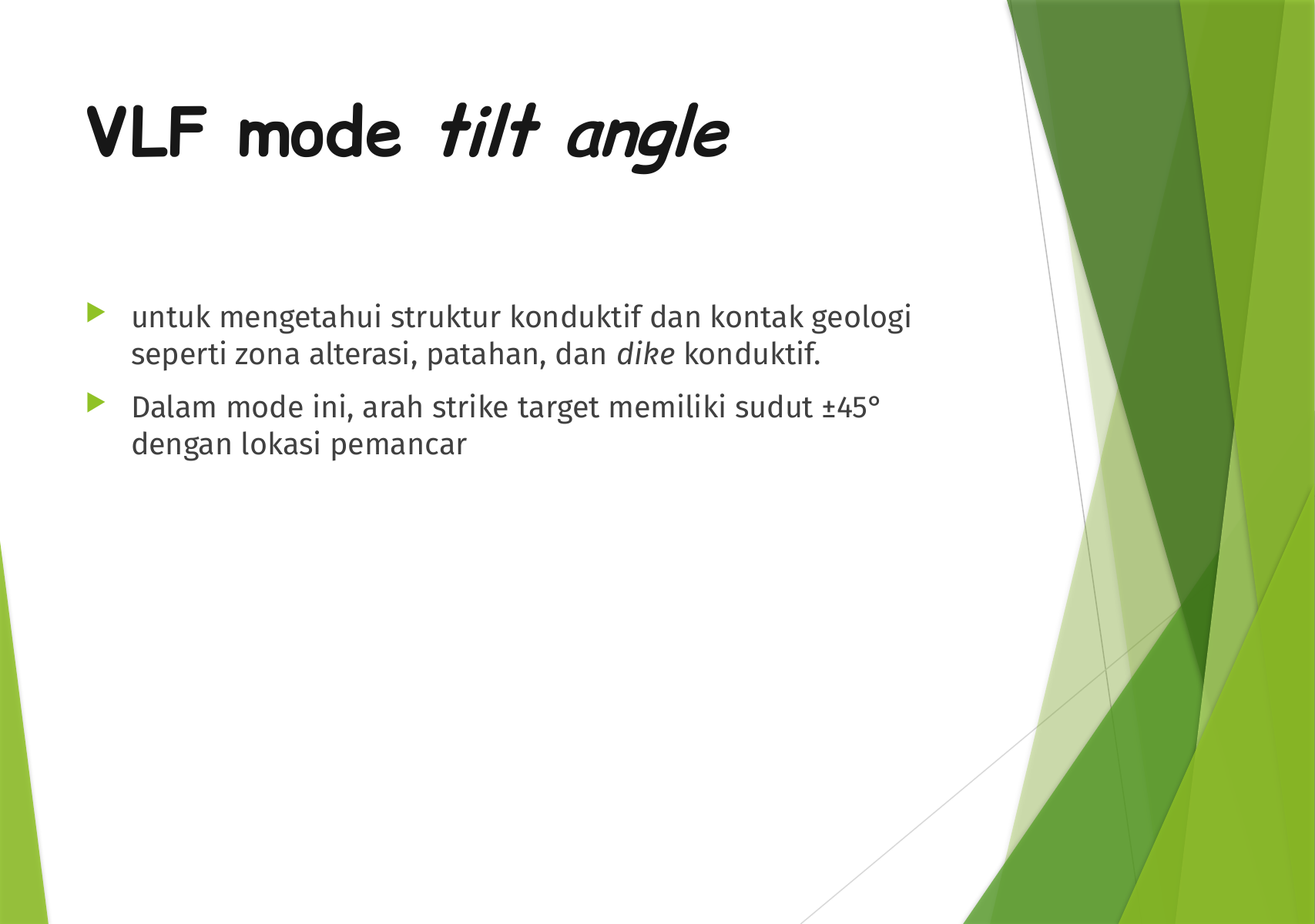

# VLF mode tilt angle
untuk mengetahui struktur konduktif dan kontak geologi seperti zona alterasi, patahan, dan dike konduktif.
Dalam mode ini, arah strike target memiliki sudut ±45° dengan lokasi pemancar